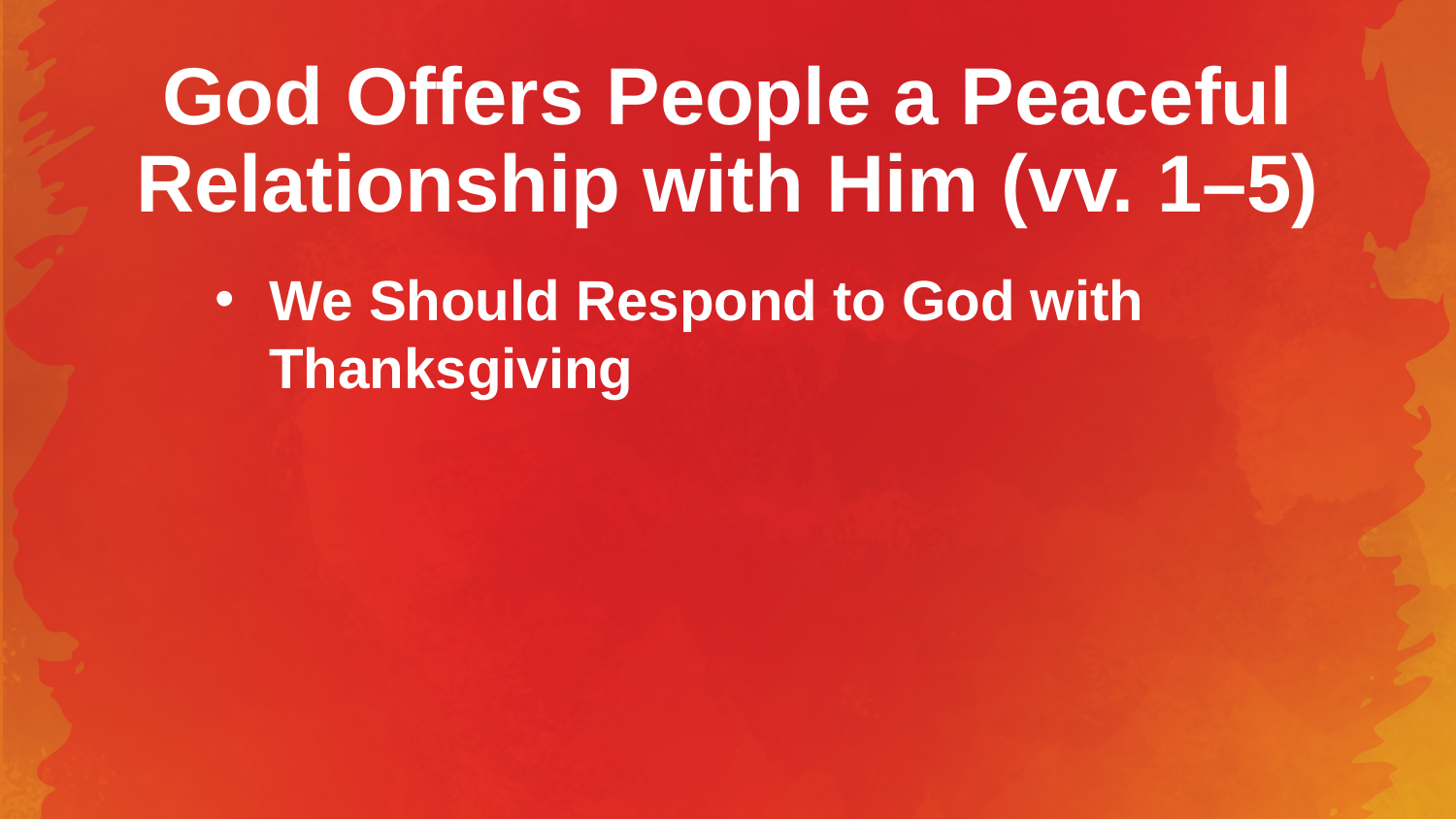

# God Offers People a Peaceful Relationship with Him (vv. 1–5)
We Should Respond to God with Thanksgiving